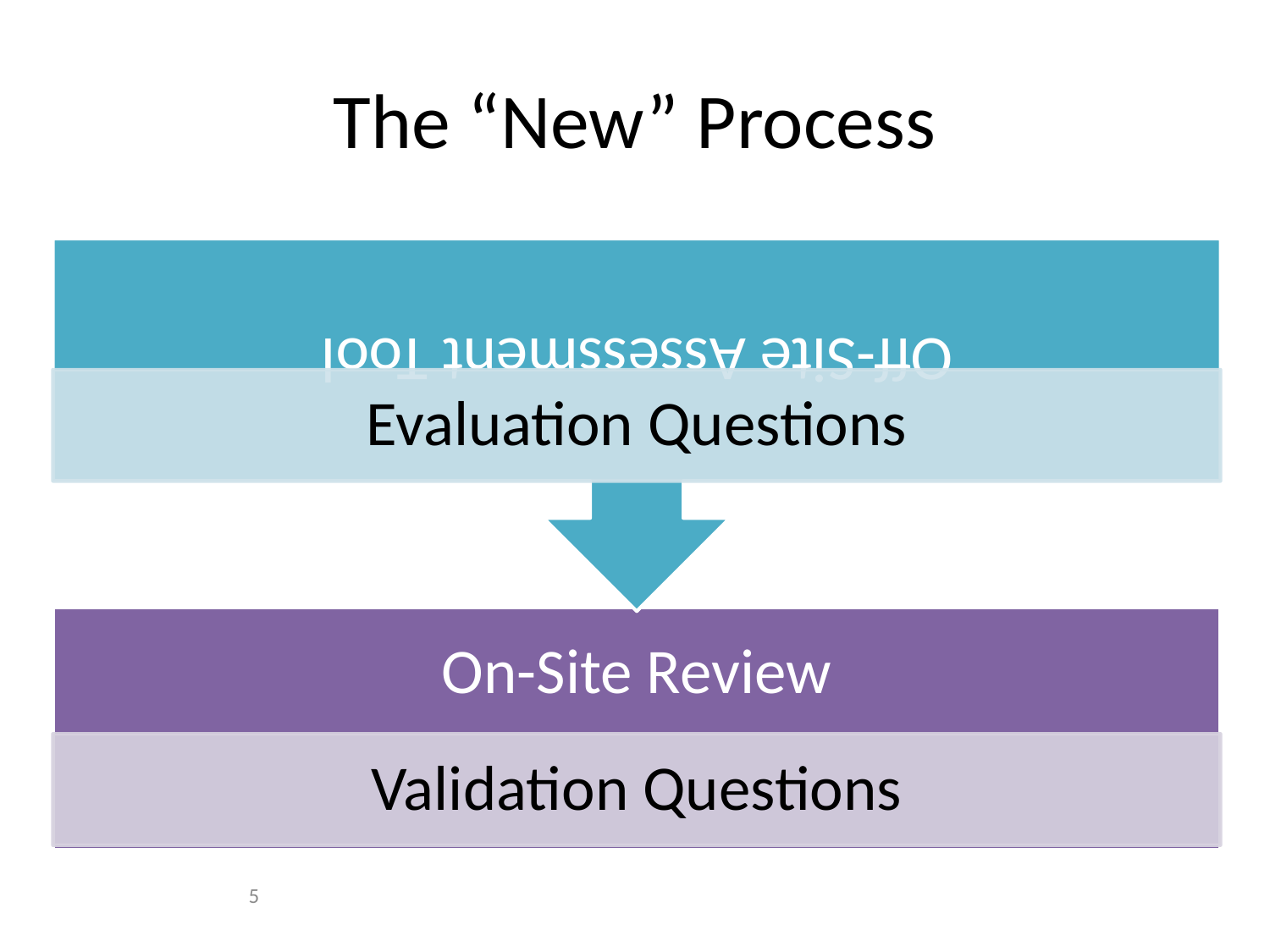

# The “New” Process
On-Site Review
Validation Questions
Off-Site Assessment Tool
Evaluation Questions
5